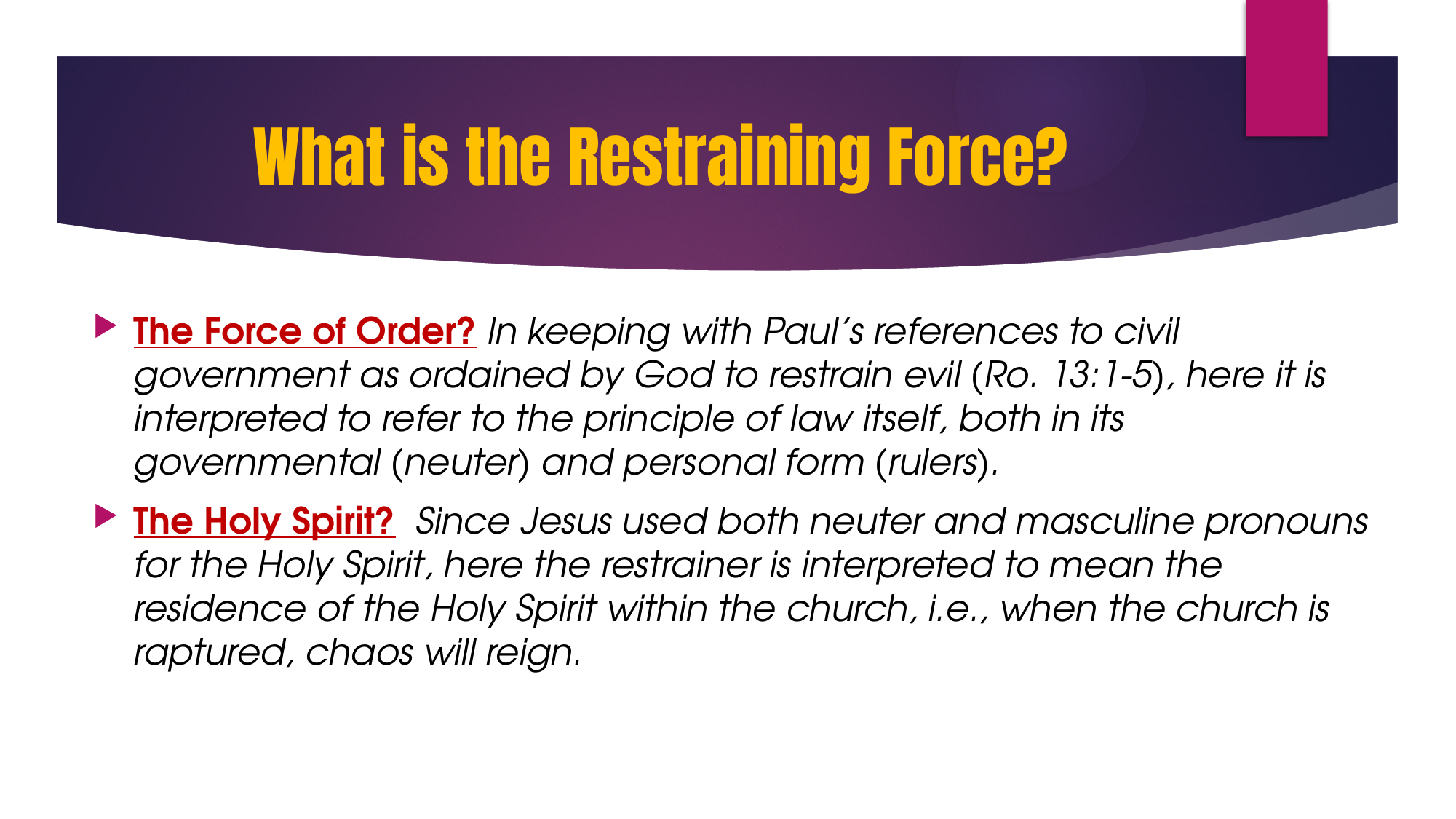

# What is the Restraining Force?
The Force of Order? In keeping with Paul’s references to civil government as ordained by God to restrain evil (Ro. 13:1-5), here it is interpreted to refer to the principle of law itself, both in its governmental (neuter) and personal form (rulers).
The Holy Spirit?  Since Jesus used both neuter and masculine pronouns for the Holy Spirit, here the restrainer is interpreted to mean the residence of the Holy Spirit within the church, i.e., when the church is raptured, chaos will reign.